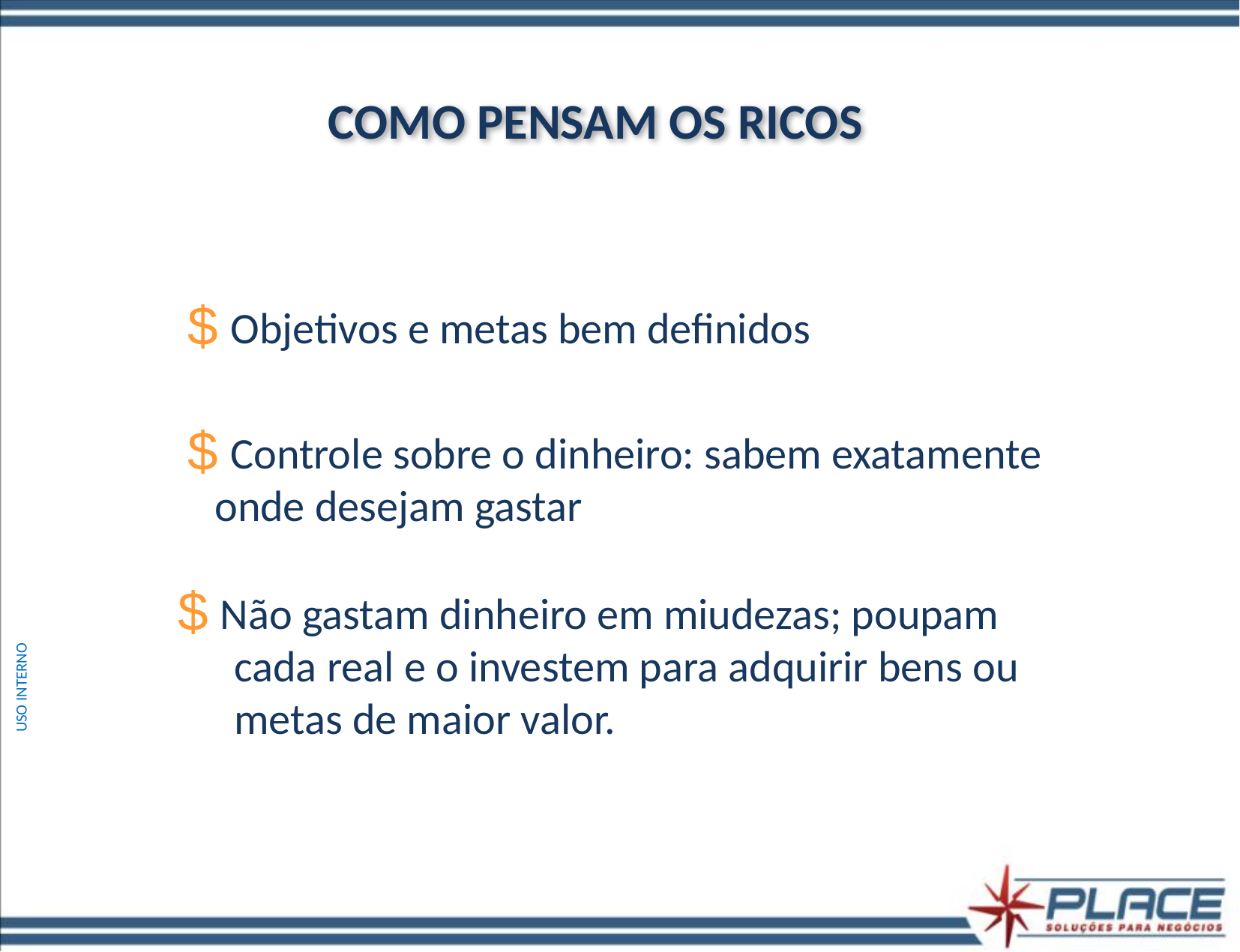

COMO PENSAM OS RICOS
 Objetivos e metas bem definidos
 Controle sobre o dinheiro: sabem exatamente onde desejam gastar
 Não gastam dinheiro em miudezas; poupam
   cada real e o investem para adquirir bens ou
   metas de maior valor.
USO INTERNO